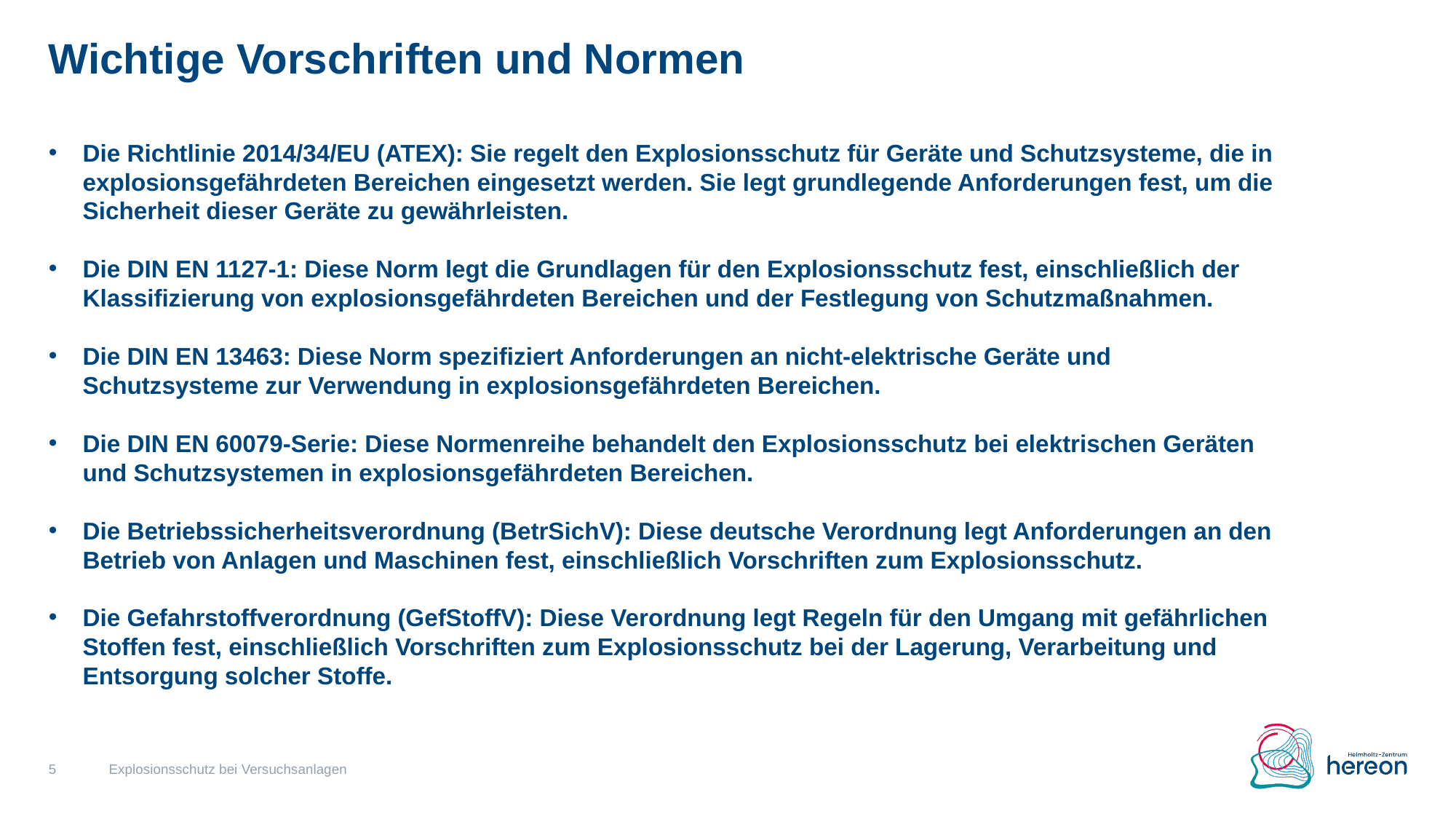

# Wichtige Vorschriften und Normen
Die Richtlinie 2014/34/EU (ATEX): Sie regelt den Explosionsschutz für Geräte und Schutzsysteme, die in explosionsgefährdeten Bereichen eingesetzt werden. Sie legt grundlegende Anforderungen fest, um die Sicherheit dieser Geräte zu gewährleisten.

Die DIN EN 1127-1: Diese Norm legt die Grundlagen für den Explosionsschutz fest, einschließlich der Klassifizierung von explosionsgefährdeten Bereichen und der Festlegung von Schutzmaßnahmen.

Die DIN EN 13463: Diese Norm spezifiziert Anforderungen an nicht-elektrische Geräte und Schutzsysteme zur Verwendung in explosionsgefährdeten Bereichen.

Die DIN EN 60079-Serie: Diese Normenreihe behandelt den Explosionsschutz bei elektrischen Geräten und Schutzsystemen in explosionsgefährdeten Bereichen.

Die Betriebssicherheitsverordnung (BetrSichV): Diese deutsche Verordnung legt Anforderungen an den Betrieb von Anlagen und Maschinen fest, einschließlich Vorschriften zum Explosionsschutz.

Die Gefahrstoffverordnung (GefStoffV): Diese Verordnung legt Regeln für den Umgang mit gefährlichen Stoffen fest, einschließlich Vorschriften zum Explosionsschutz bei der Lagerung, Verarbeitung und Entsorgung solcher Stoffe.

5
Explosionsschutz bei Versuchsanlagen